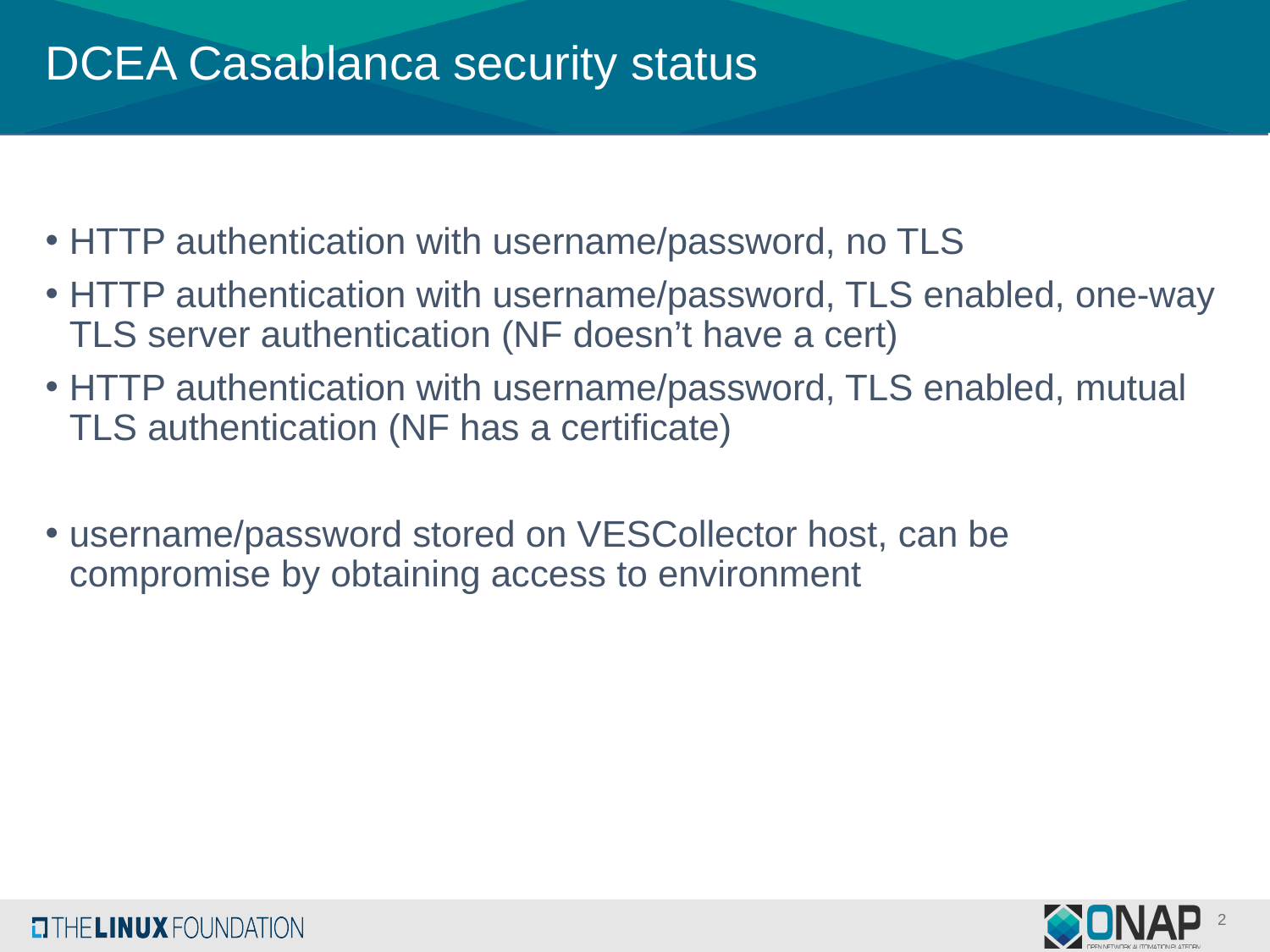

# DCEA Casablanca security status

HTTP authentication with username/password, no TLS
HTTP authentication with username/password, TLS enabled, one-way TLS server authentication (NF doesn’t have a cert)
HTTP authentication with username/password, TLS enabled, mutual TLS authentication (NF has a certificate)

username/password stored on VESCollector host, can be compromise by obtaining access to environment
2